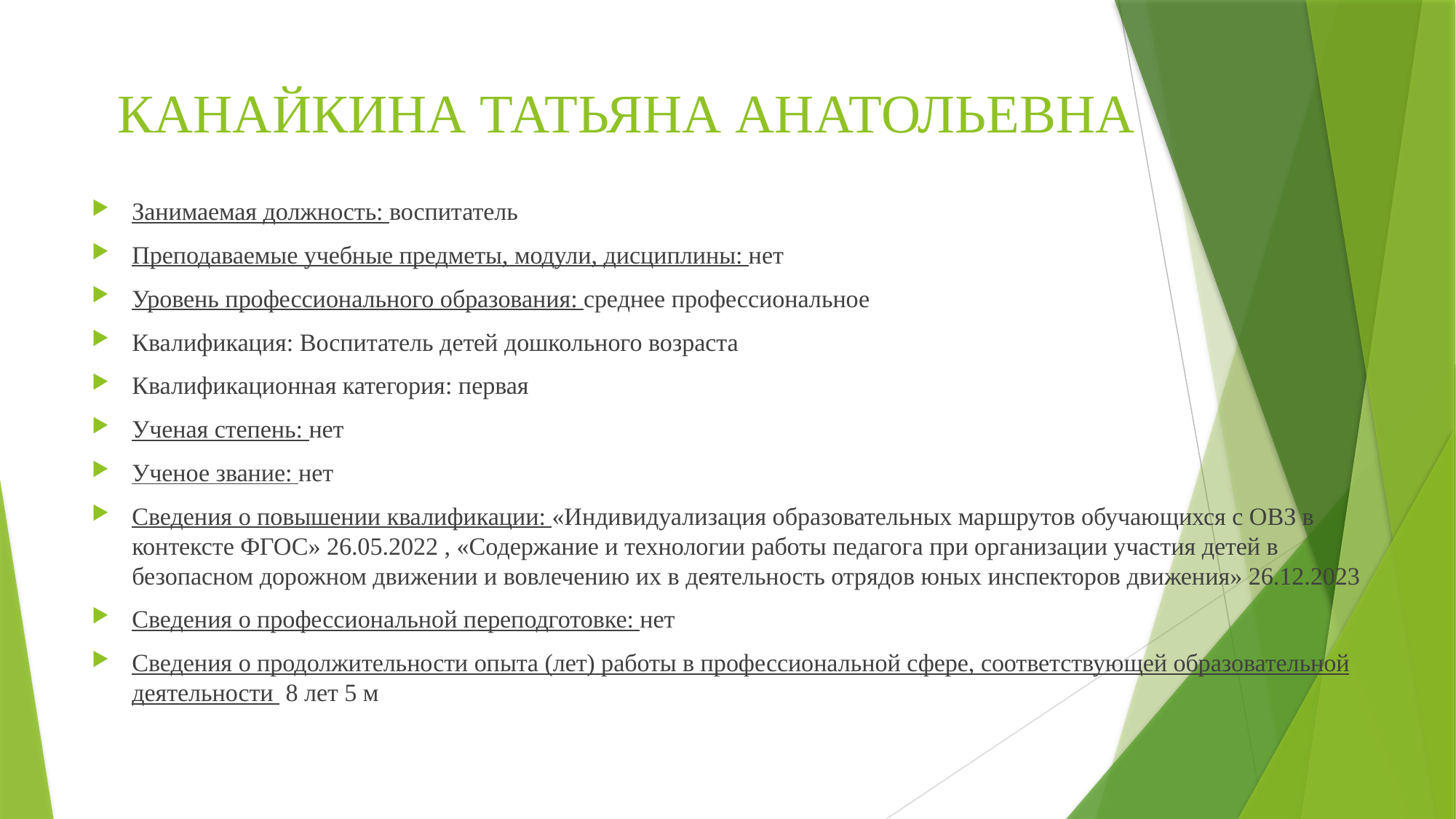

# КАНАЙКИНА ТАТЬЯНА АНАТОЛЬЕВНА
Занимаемая должность: воспитатель
Преподаваемые учебные предметы, модули, дисциплины: нет
Уровень профессионального образования: среднее профессиональное
Квалификация: Воспитатель детей дошкольного возраста
Квалификационная категория: первая
Ученая степень: нет
Ученое звание: нет
Сведения о повышении квалификации: «Индивидуализация образовательных маршрутов обучающихся с ОВЗ в контексте ФГОС» 26.05.2022 , «Содержание и технологии работы педагога при организации участия детей в безопасном дорожном движении и вовлечению их в деятельность отрядов юных инспекторов движения» 26.12.2023
Сведения о профессиональной переподготовке: нет
Сведения о продолжительности опыта (лет) работы в профессиональной сфере, соответствующей образовательной деятельности  8 лет 5 м